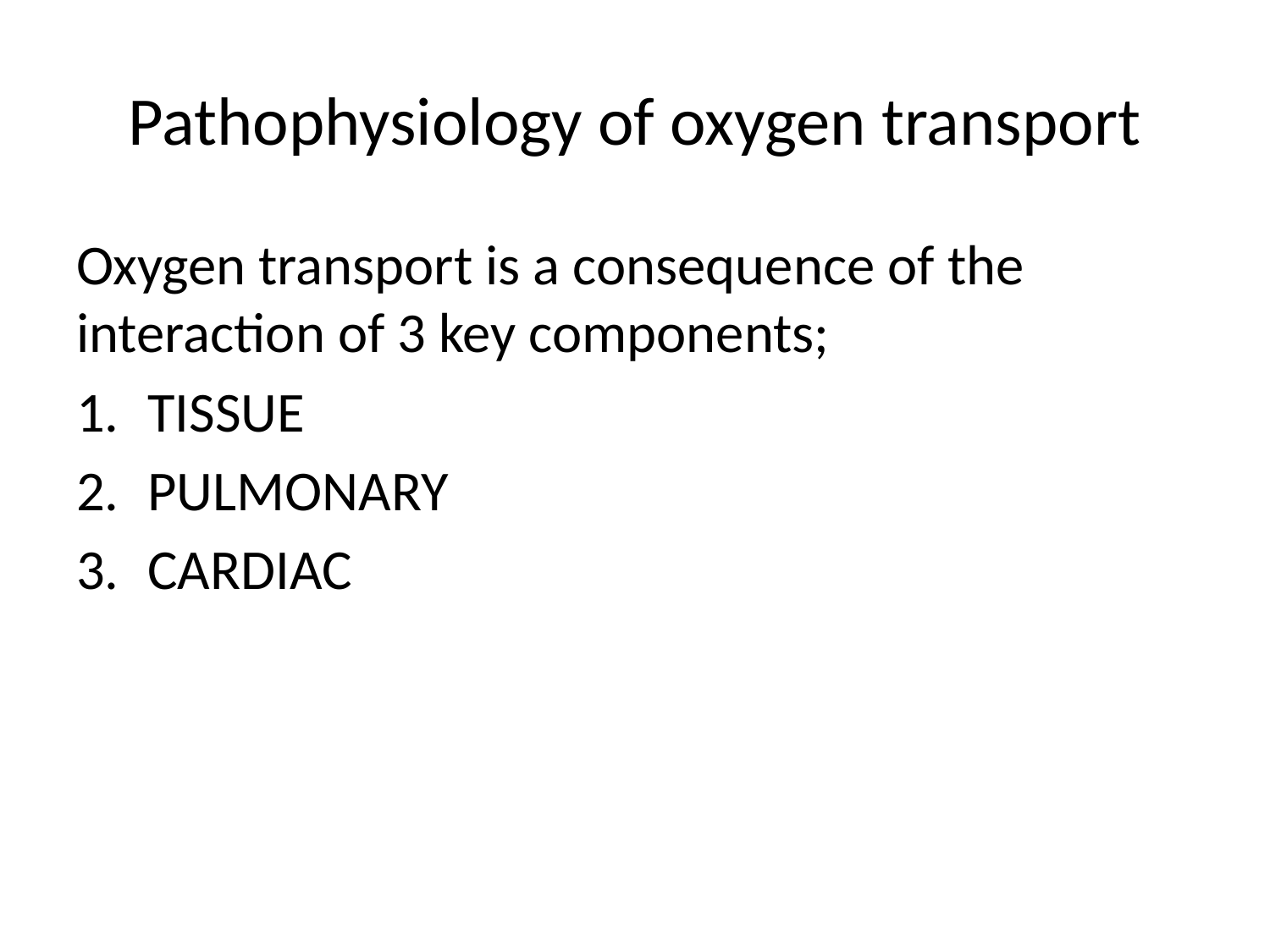

# Pathophysiology of oxygen transport
Oxygen transport is a consequence of the interaction of 3 key components;
TISSUE
PULMONARY
CARDIAC